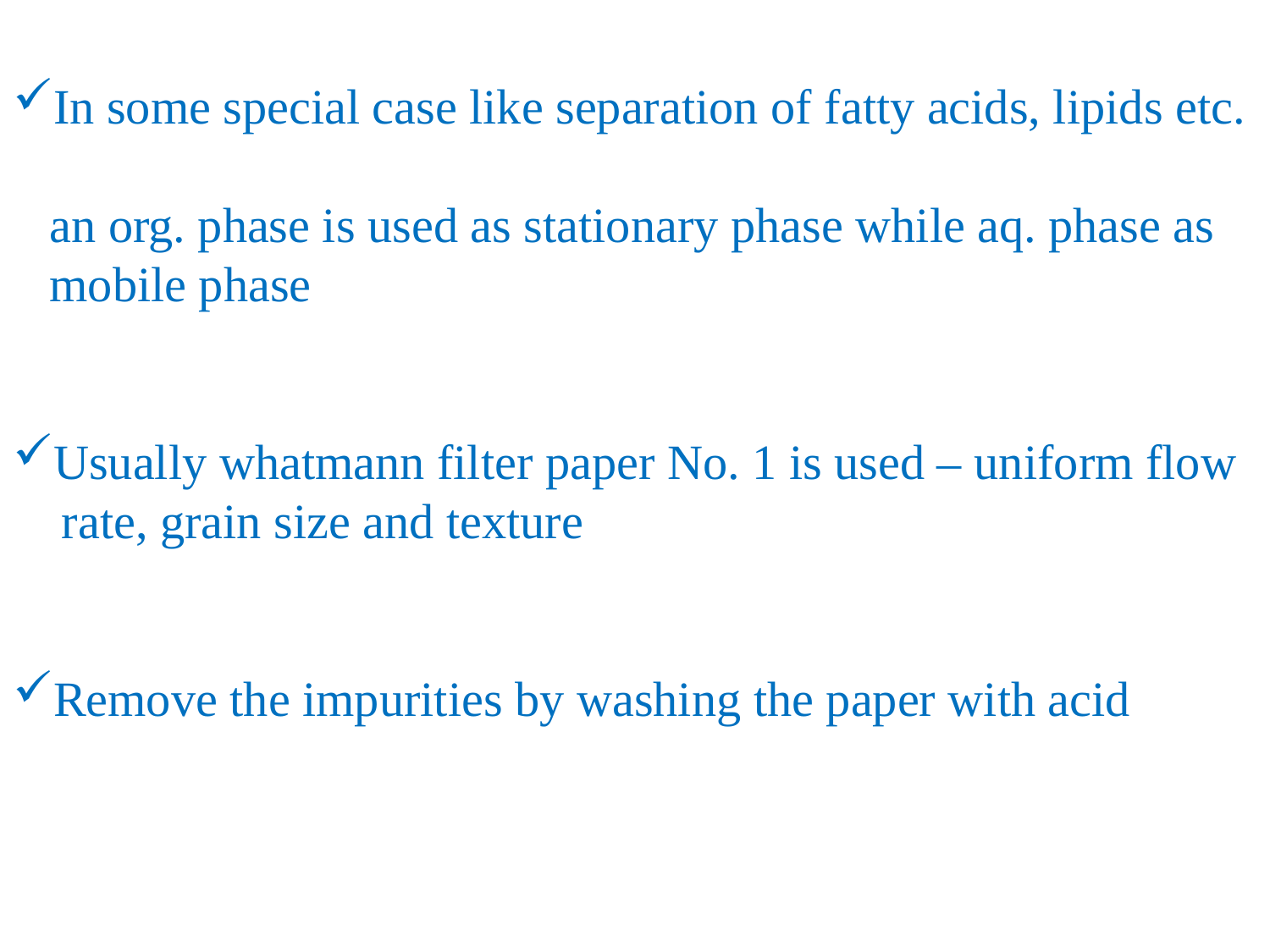

In some special case like separation of fatty acids, lipids etc.
   an org. phase is used as stationary phase while aq. phase as
   mobile phase

Usually whatmann filter paper No. 1 is used – uniform flow
    rate, grain size and texture

Remove the impurities by washing the paper with acid